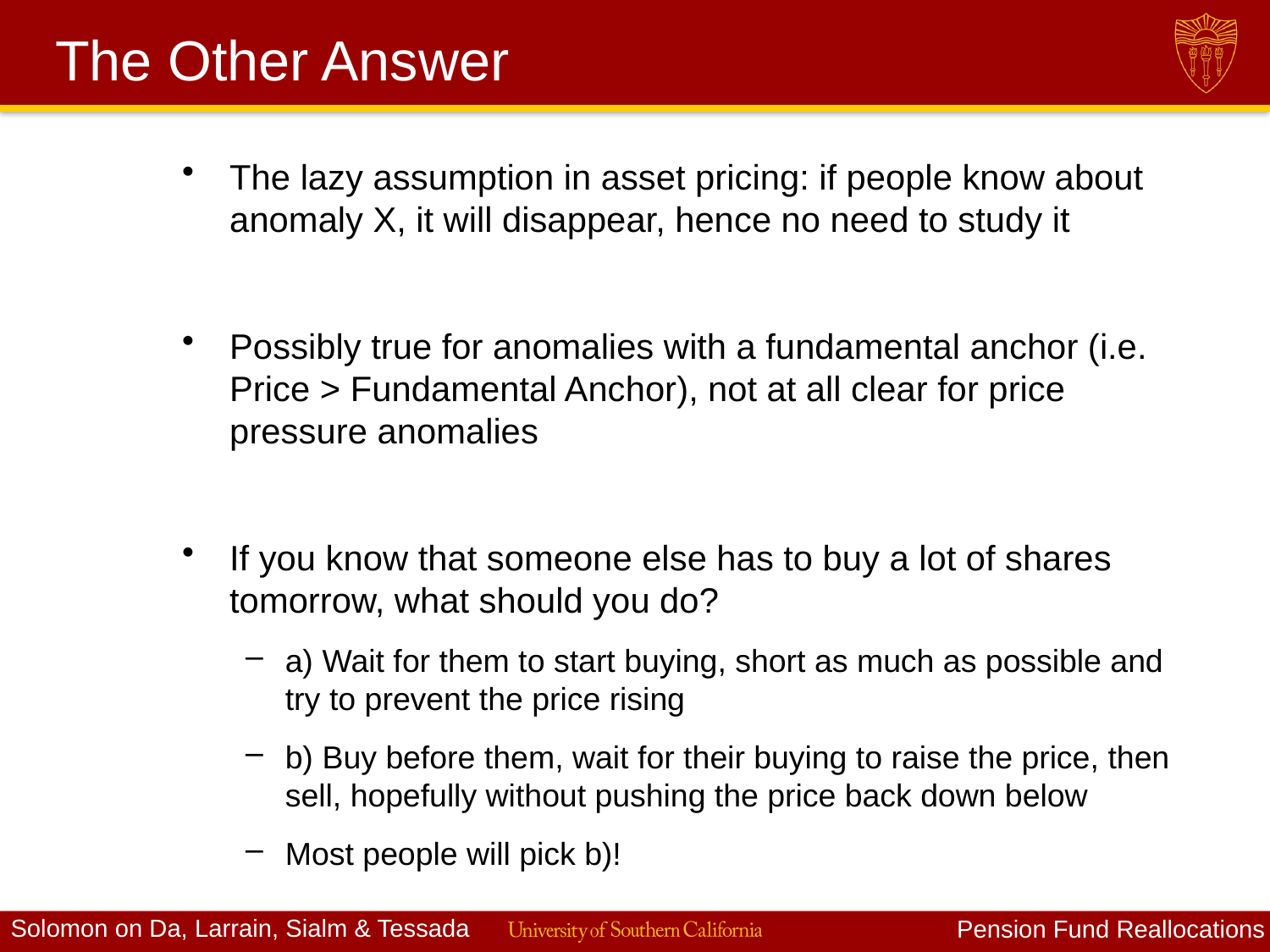

# The Other Answer
The lazy assumption in asset pricing: if people know about anomaly X, it will disappear, hence no need to study it

Possibly true for anomalies with a fundamental anchor (i.e. Price > Fundamental Anchor), not at all clear for price pressure anomalies

If you know that someone else has to buy a lot of shares tomorrow, what should you do?
a) Wait for them to start buying, short as much as possible and try to prevent the price rising
b) Buy before them, wait for their buying to raise the price, then sell, hopefully without pushing the price back down below
Most people will pick b)!